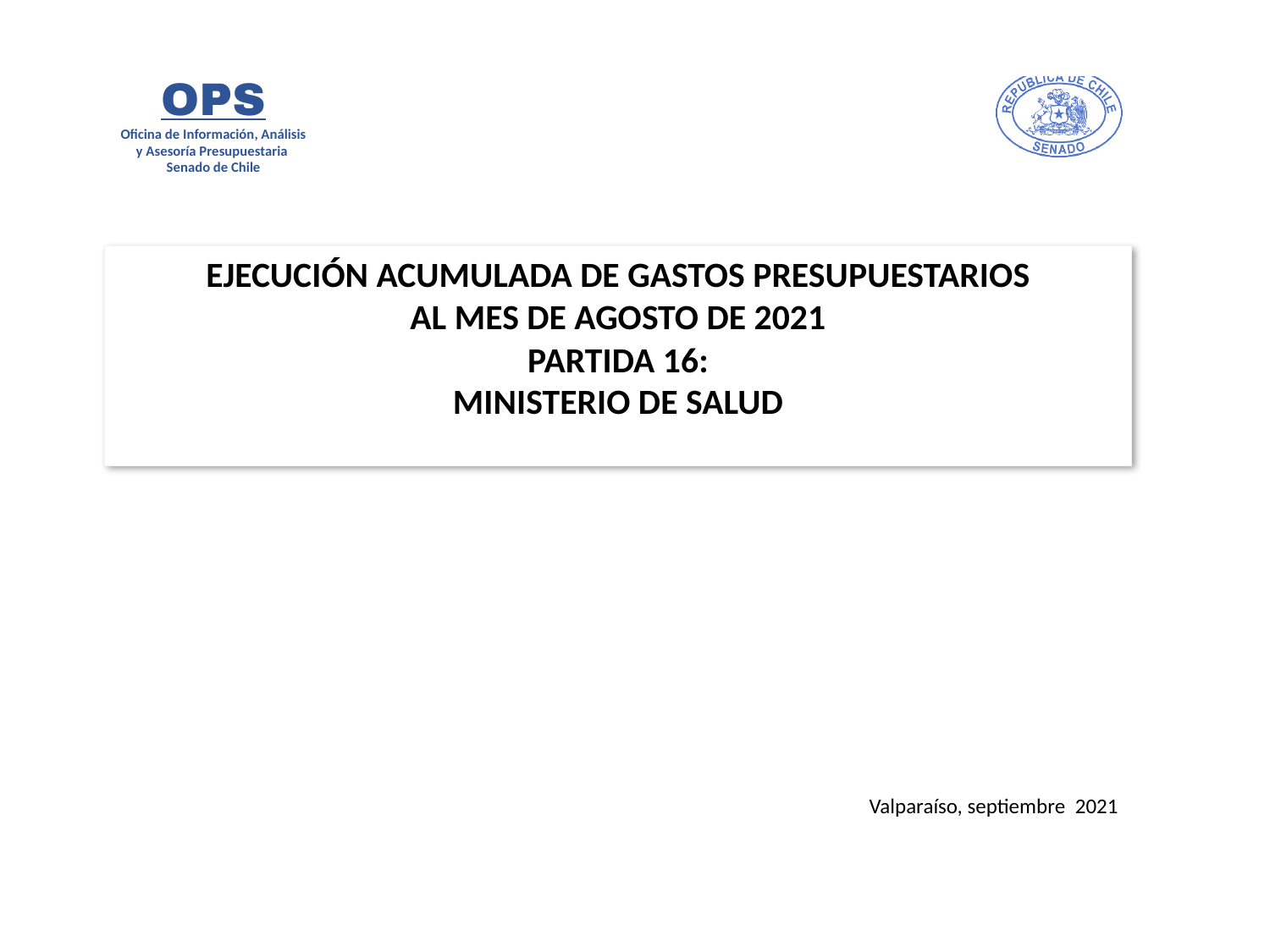

# EJECUCIÓN ACUMULADA DE GASTOS PRESUPUESTARIOS AL MES DE AGOSTO DE 2021 PARTIDA 16: MINISTERIO DE SALUD
Valparaíso, septiembre  2021